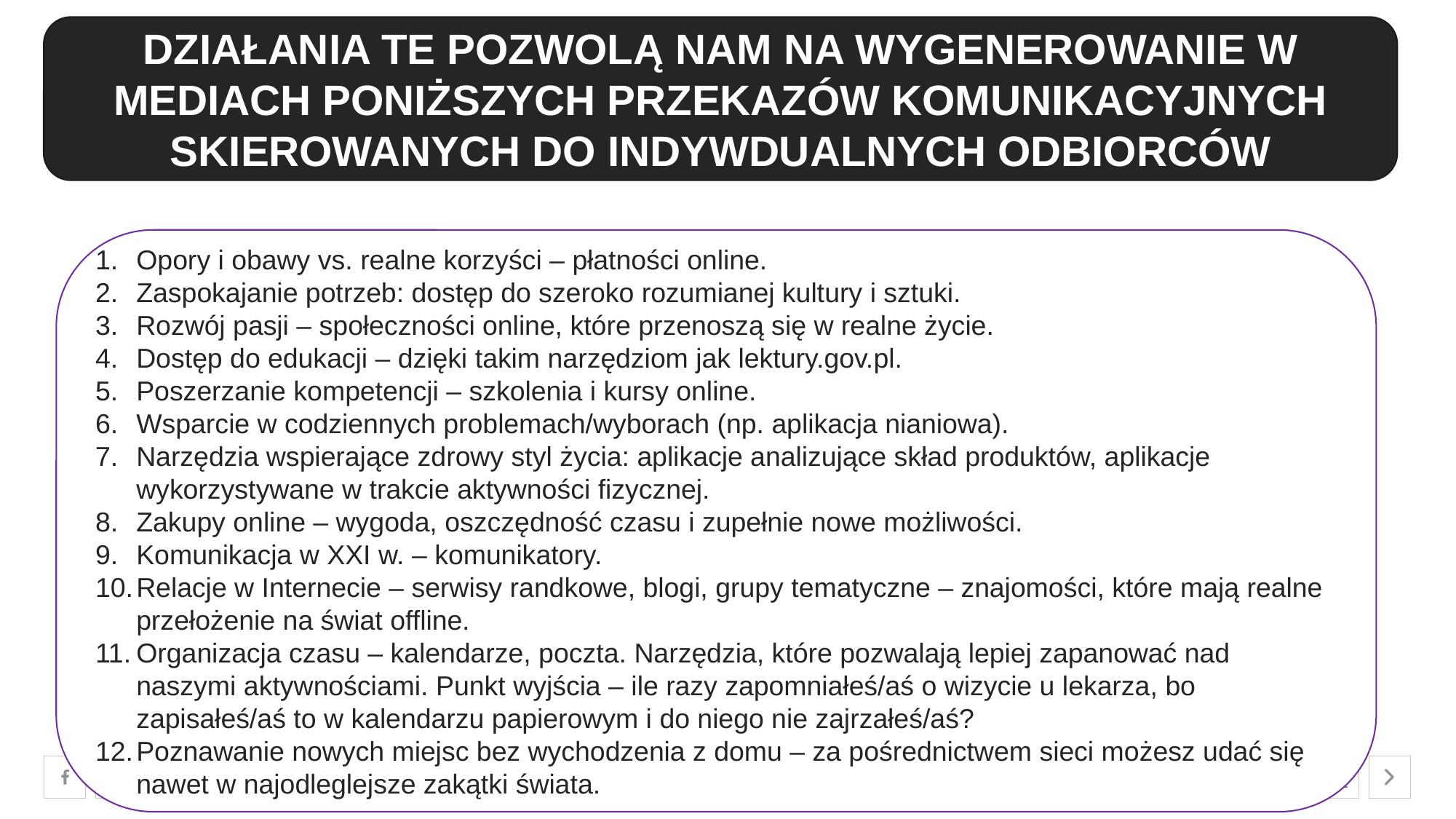

DZIAŁANIA TE POZWOLĄ NAM NA WYGENEROWANIE W MEDIACH PONIŻSZYCH PRZEKAZÓW KOMUNIKACYJNYCH SKIEROWANYCH DO INDYWDUALNYCH ODBIORCÓW
CELE KOMUNIKACJI
W OBSZARZE „JAKOŚĆ ŻYCIA”
GRUPY DOCELOWE
Opory i obawy vs. realne korzyści – płatności online.
Zaspokajanie potrzeb: dostęp do szeroko rozumianej kultury i sztuki.
Rozwój pasji – społeczności online, które przenoszą się w realne życie.
Dostęp do edukacji – dzięki takim narzędziom jak lektury.gov.pl.
Poszerzanie kompetencji – szkolenia i kursy online.
Wsparcie w codziennych problemach/wyborach (np. aplikacja nianiowa).
Narzędzia wspierające zdrowy styl życia: aplikacje analizujące skład produktów, aplikacje wykorzystywane w trakcie aktywności fizycznej.
Zakupy online – wygoda, oszczędność czasu i zupełnie nowe możliwości.
Komunikacja w XXI w. – komunikatory.
Relacje w Internecie – serwisy randkowe, blogi, grupy tematyczne – znajomości, które mają realne przełożenie na świat offline.
Organizacja czasu – kalendarze, poczta. Narzędzia, które pozwalają lepiej zapanować nad naszymi aktywnościami. Punkt wyjścia – ile razy zapomniałeś/aś o wizycie u lekarza, bo zapisałeś/aś to w kalendarzu papierowym i do niego nie zajrzałeś/aś?
Poznawanie nowych miejsc bez wychodzenia z domu – za pośrednictwem sieci możesz udać się nawet w najodleglejsze zakątki świata.